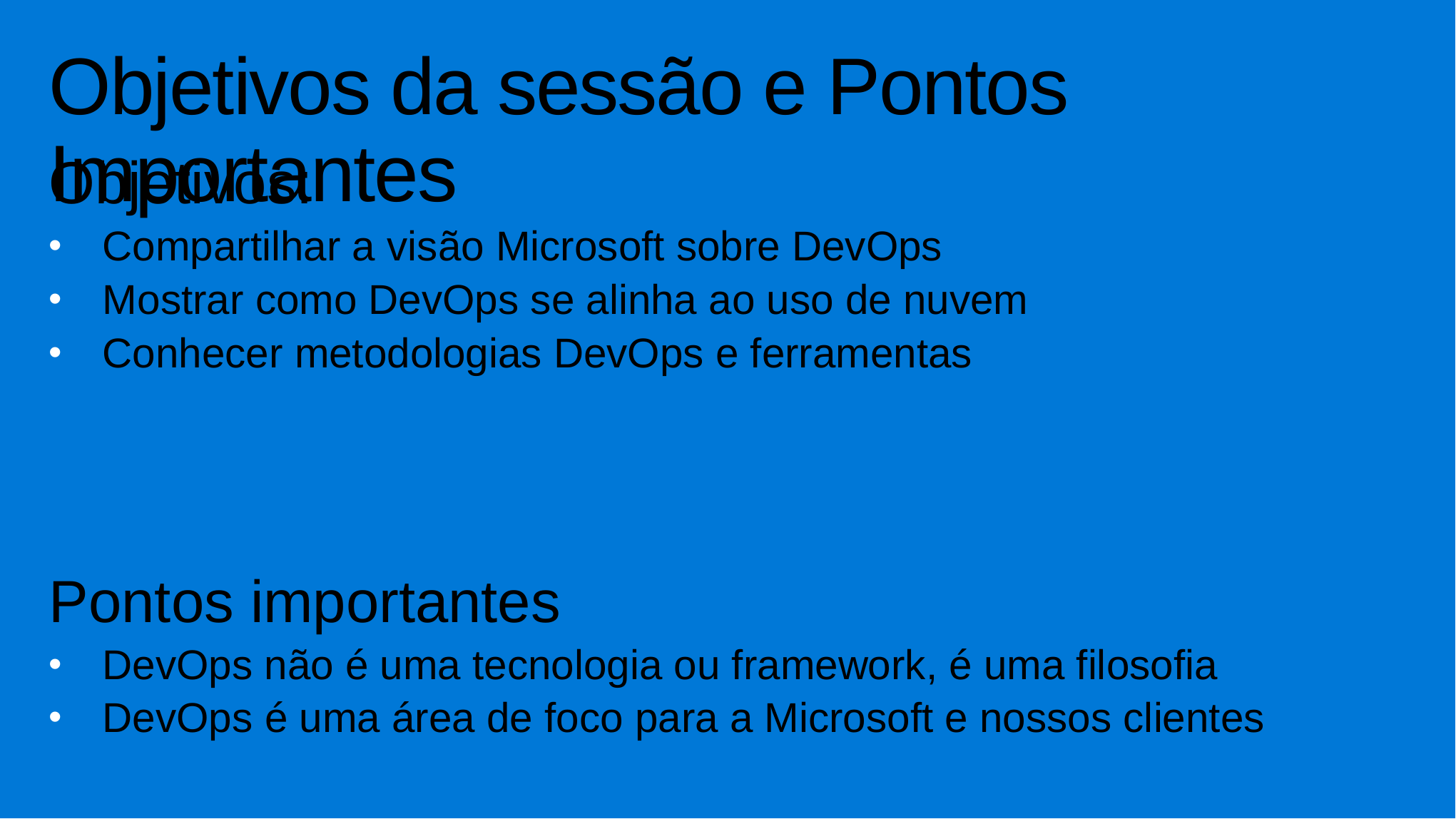

# Objetivos da sessão e Pontos Importantes
Objetivos:
Compartilhar a visão Microsoft sobre DevOps
Mostrar como DevOps se alinha ao uso de nuvem
Conhecer metodologias DevOps e ferramentas

Pontos importantes
DevOps não é uma tecnologia ou framework, é uma filosofia
DevOps é uma área de foco para a Microsoft e nossos clientes